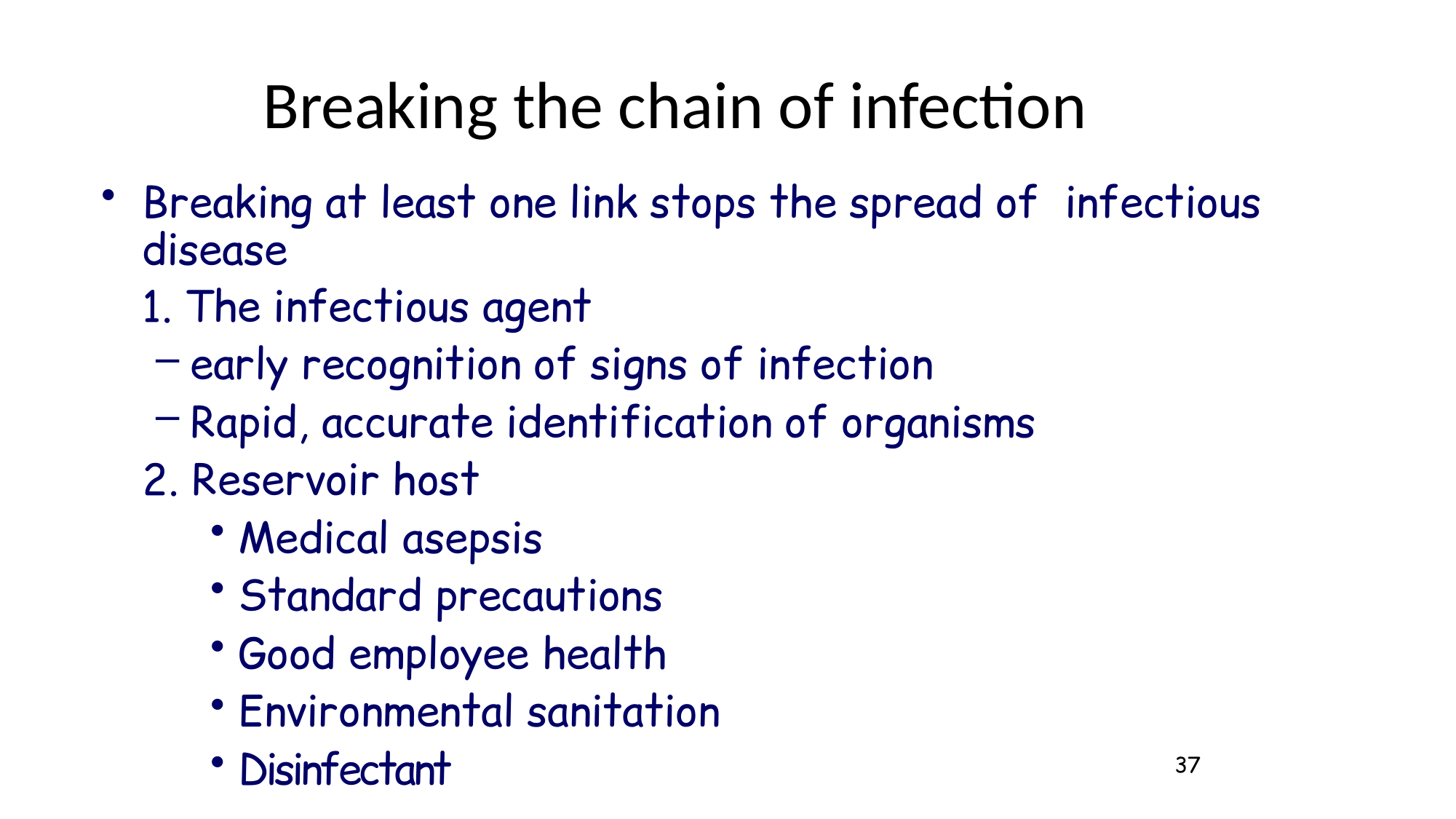

# Breaking the chain of infection
Breaking at least one link stops the spread of  infectious disease
The infectious agent
early recognition of signs of infection
Rapid, accurate identification of organisms
Reservoir host
Medical asepsis
Standard precautions
Good employee health
Environmental sanitation
Disinfectant

37